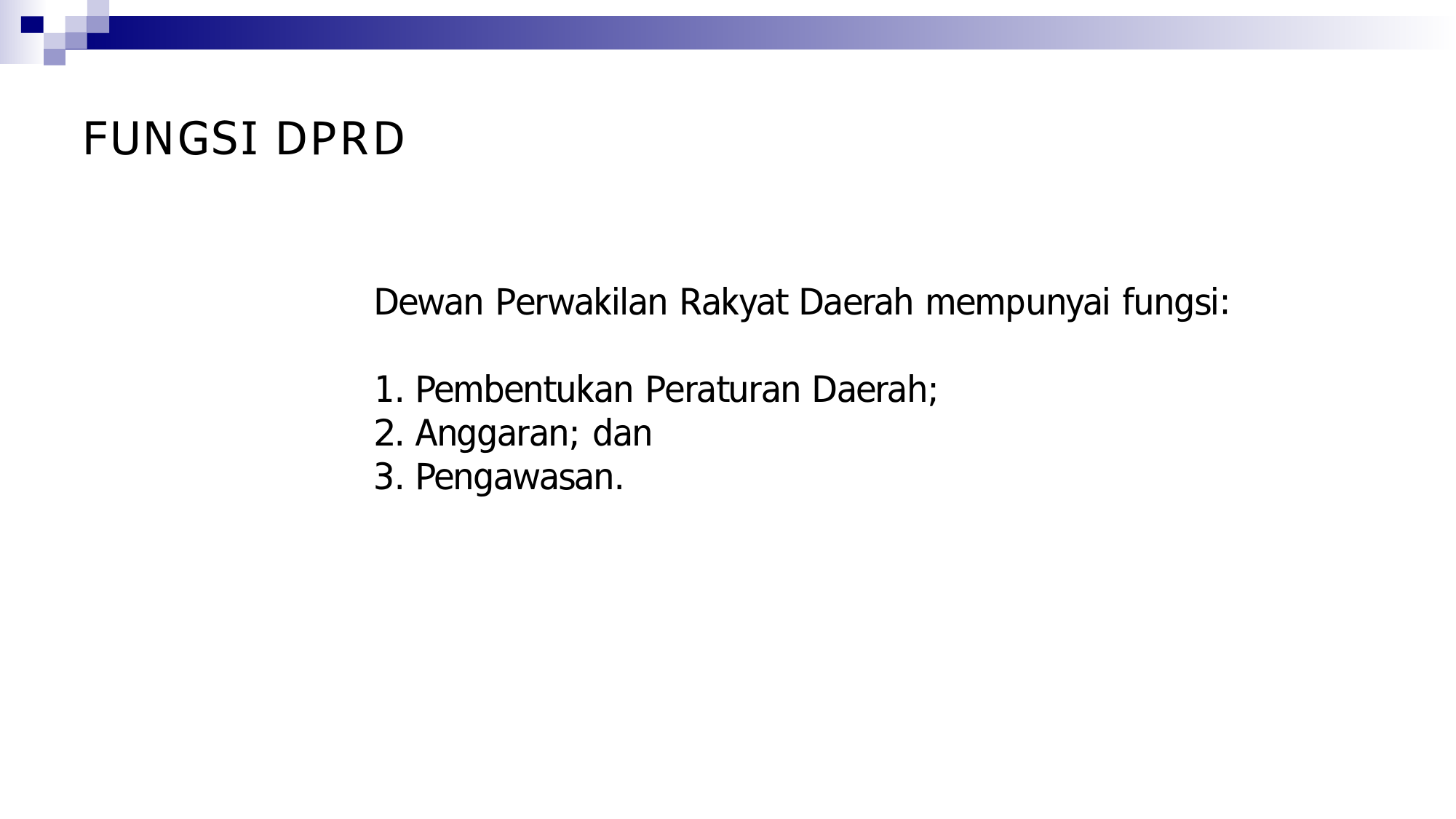

# FUNGSI DPRD
Dewan Perwakilan Rakyat Daerah mempunyai fungsi:

Pembentukan Peraturan Daerah;
Anggaran; dan
Pengawasan.